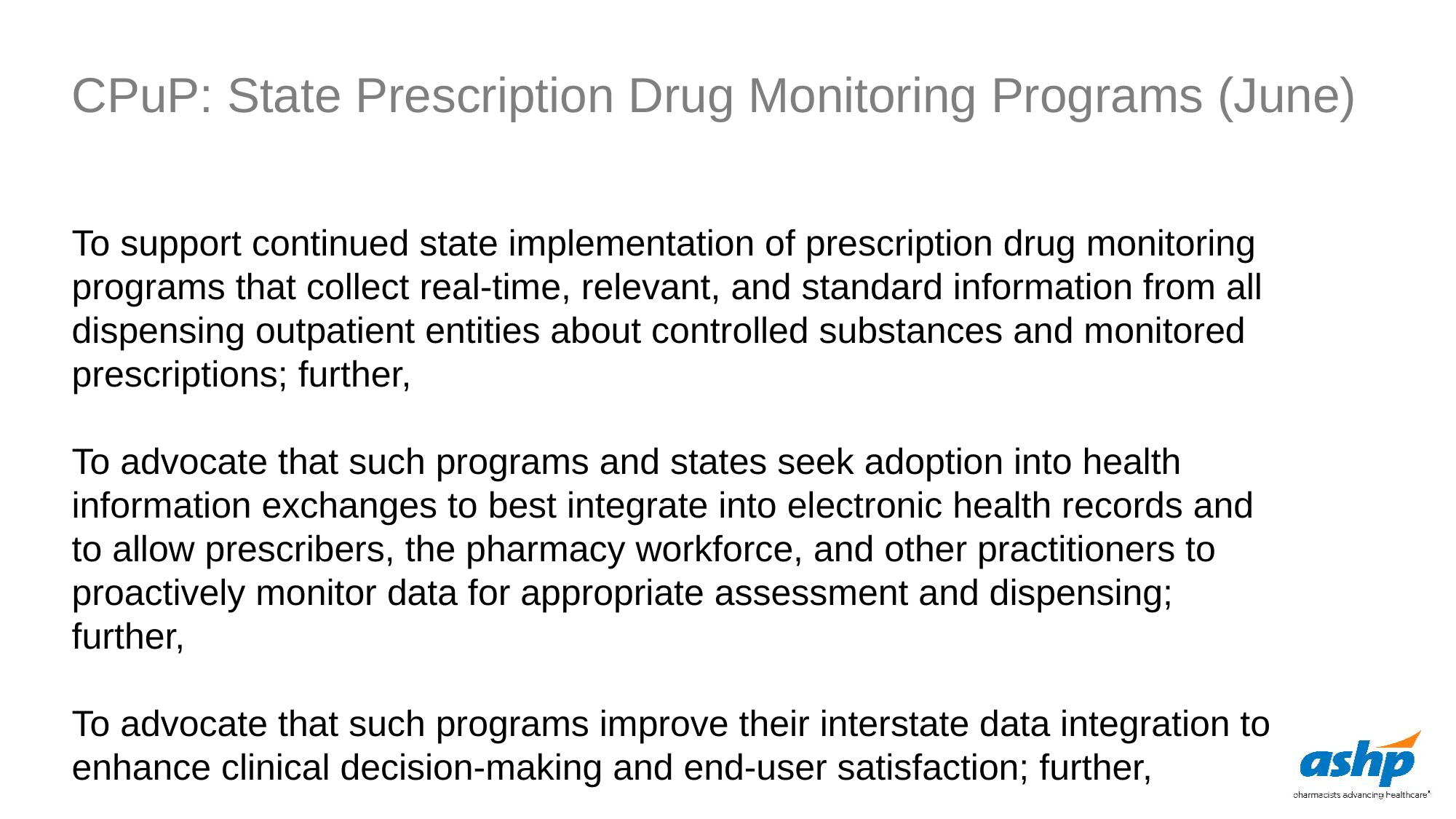

CPuP: State Prescription Drug Monitoring Programs (June)
To support continued state implementation of prescription drug monitoring programs that collect real-time, relevant, and standard information from all dispensing outpatient entities about controlled substances and monitored prescriptions; further,

To advocate that such programs and states seek adoption into health information exchanges to best integrate into electronic health records and to allow prescribers, the pharmacy workforce, and other practitioners to proactively monitor data for appropriate assessment and dispensing; further,

To advocate that such programs improve their interstate data integration to enhance clinical decision-making and end-user satisfaction; further,